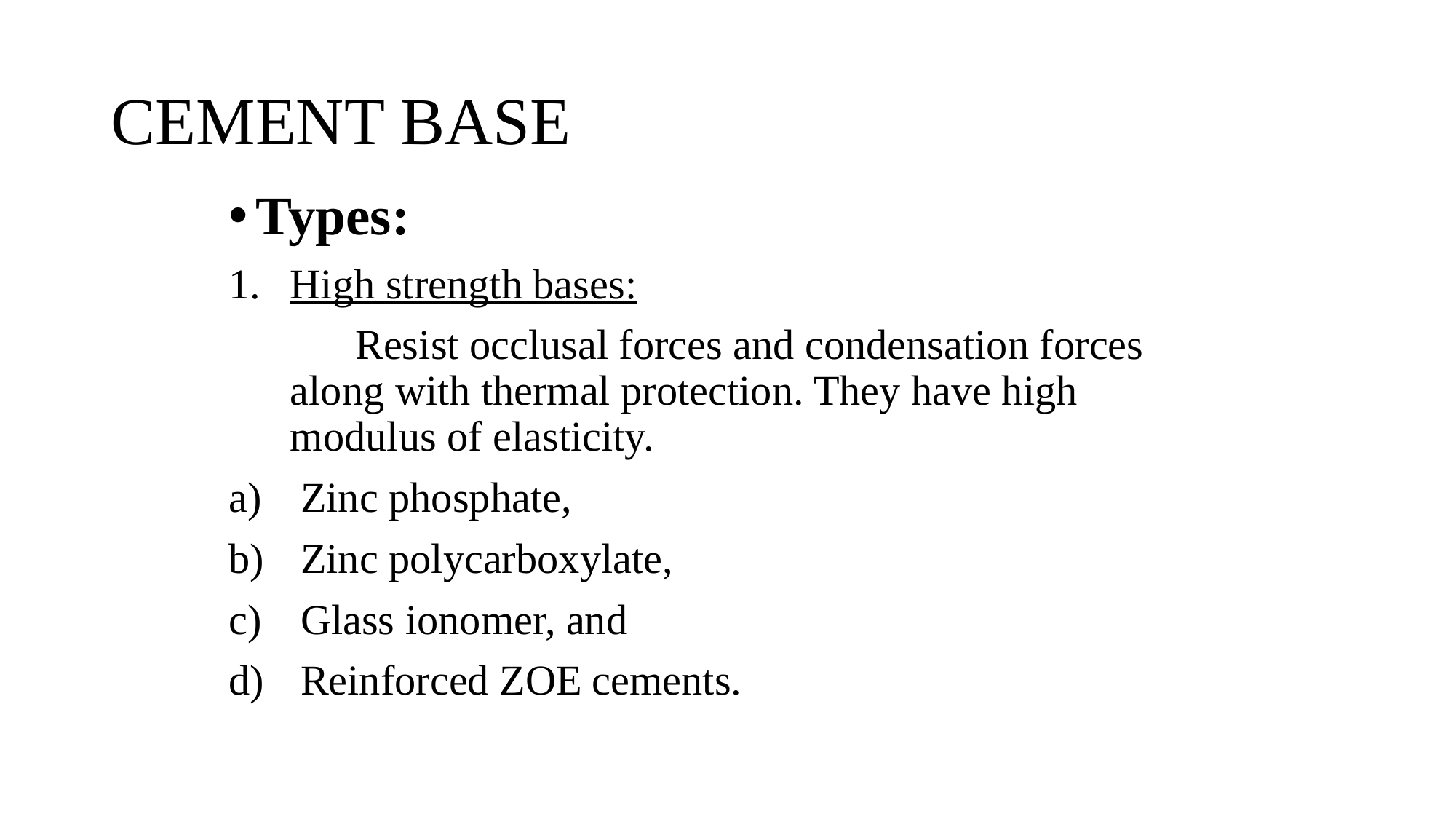

# CEMENT BASE
Types:
High strength bases:
            Resist occlusal forces and condensation forces along with thermal protection. They have high modulus of elasticity.
 Zinc phosphate,
 Zinc polycarboxylate,
 Glass ionomer, and
 Reinforced ZOE cements.